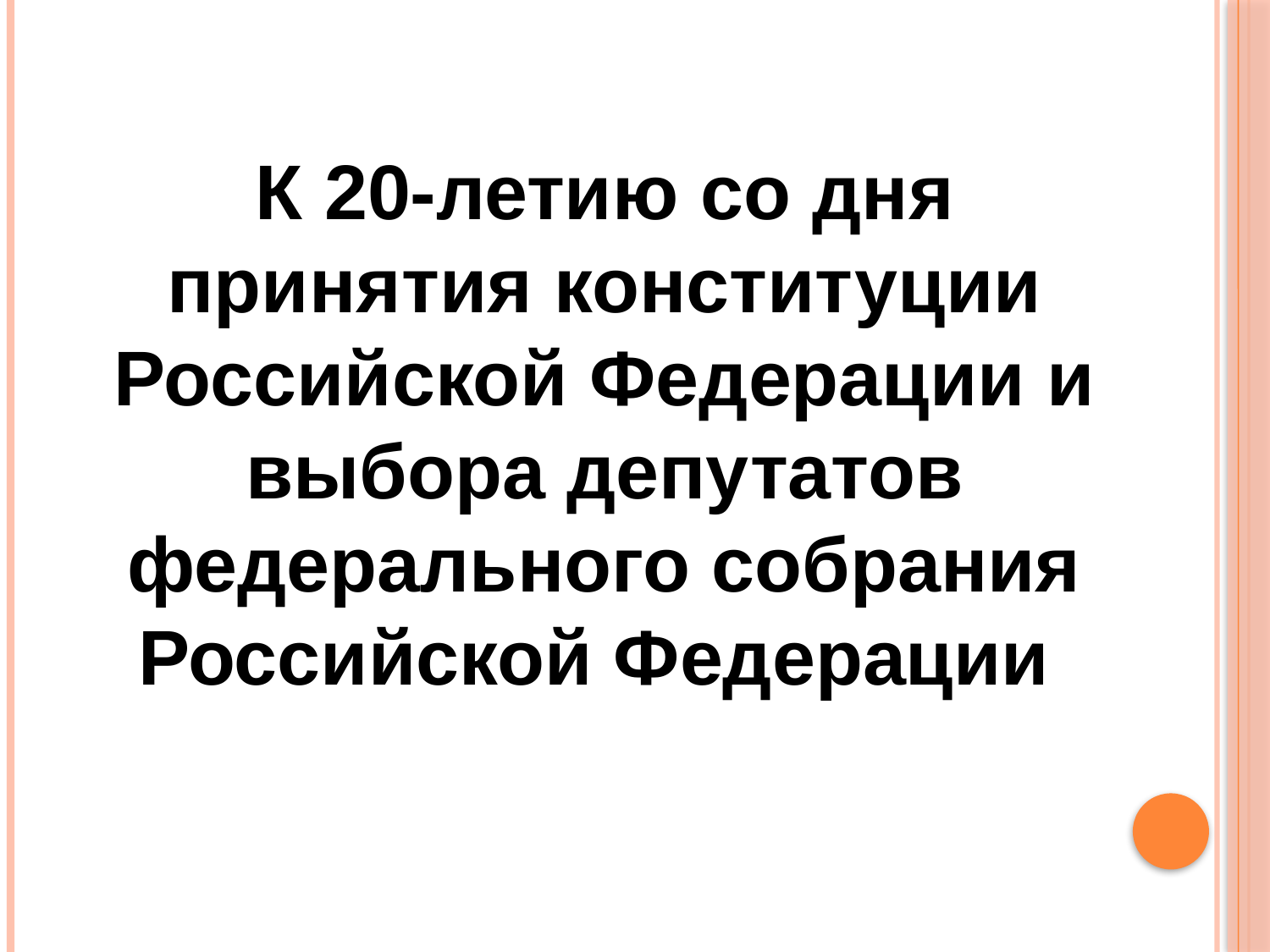

К 20-летию со дня принятия конституции Российской Федерации и выбора депутатов федерального собрания Российской Федерации